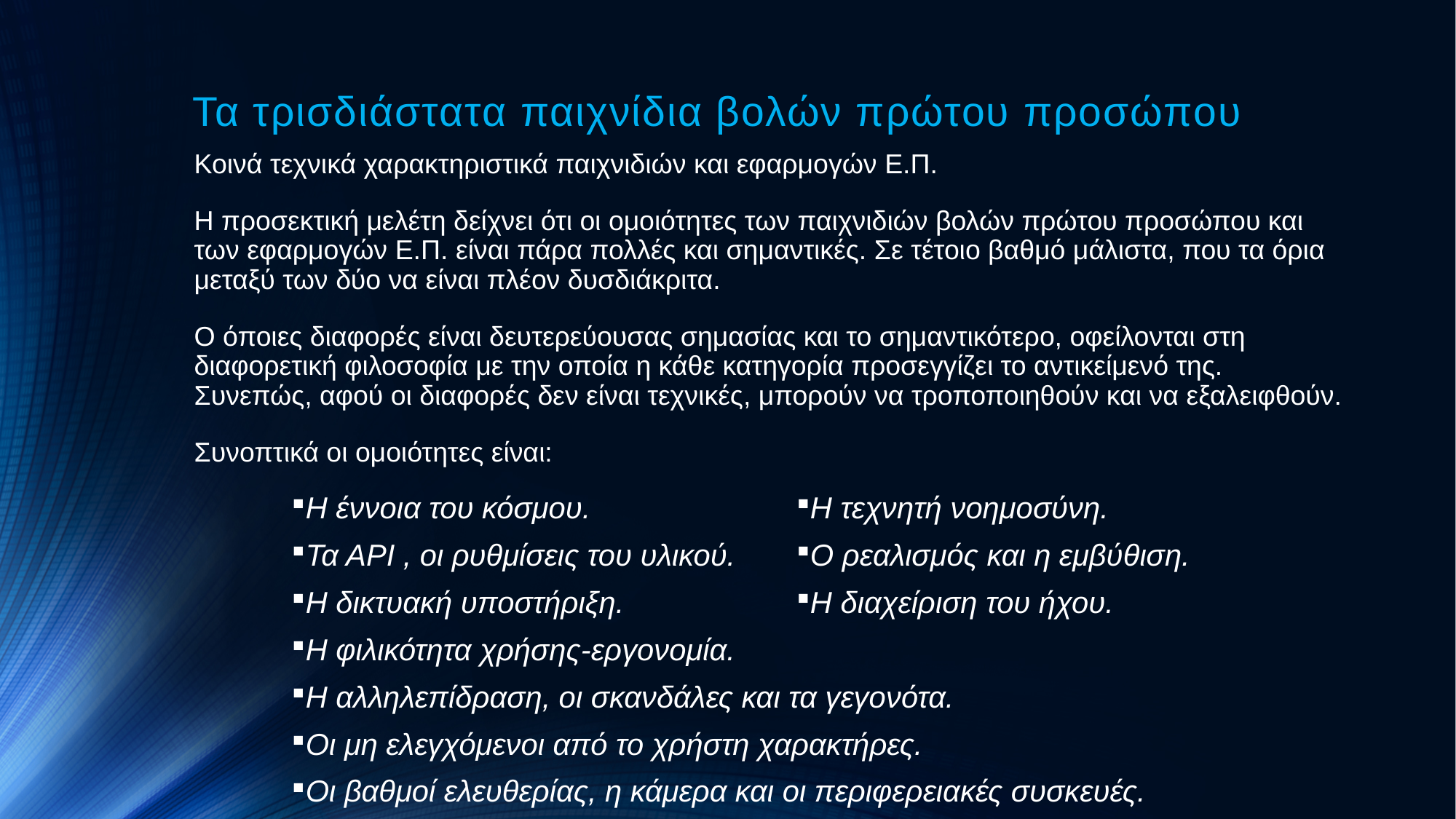

# Τα τρισδιάστατα παιχνίδια βολών πρώτου προσώπου
Κοινά τεχνικά χαρακτηριστικά παιχνιδιών και εφαρμογών Ε.Π.
Η προσεκτική μελέτη δείχνει ότι οι ομοιότητες των παιχνιδιών βολών πρώτου προσώπου και των εφαρμογών Ε.Π. είναι πάρα πολλές και σημαντικές. Σε τέτοιο βαθμό μάλιστα, που τα όρια μεταξύ των δύο να είναι πλέον δυσδιάκριτα.
Ο όποιες διαφορές είναι δευτερεύουσας σημασίας και το σημαντικότερο, οφείλονται στη διαφορετική φιλοσοφία με την οποία η κάθε κατηγορία προσεγγίζει το αντικείμενό της. Συνεπώς, αφού οι διαφορές δεν είναι τεχνικές, μπορούν να τροποποιηθούν και να εξαλειφθούν.
Συνοπτικά οι ομοιότητες είναι:
| Η έννοια του κόσμου. | Η τεχνητή νοημοσύνη. |
| --- | --- |
| Τα ΑΡΙ , οι ρυθμίσεις του υλικού. | Ο ρεαλισμός και η εμβύθιση. |
| Η δικτυακή υποστήριξη. | Η διαχείριση του ήχου. |
| Η φιλικότητα χρήσης-εργονομία. |  |
| Η αλληλεπίδραση, οι σκανδάλες και τα γεγονότα. |  |
| Οι μη ελεγχόμενοι από το χρήστη χαρακτήρες. |  |
| Οι βαθμοί ελευθερίας, η κάμερα και οι περιφερειακές συσκευές. |  |